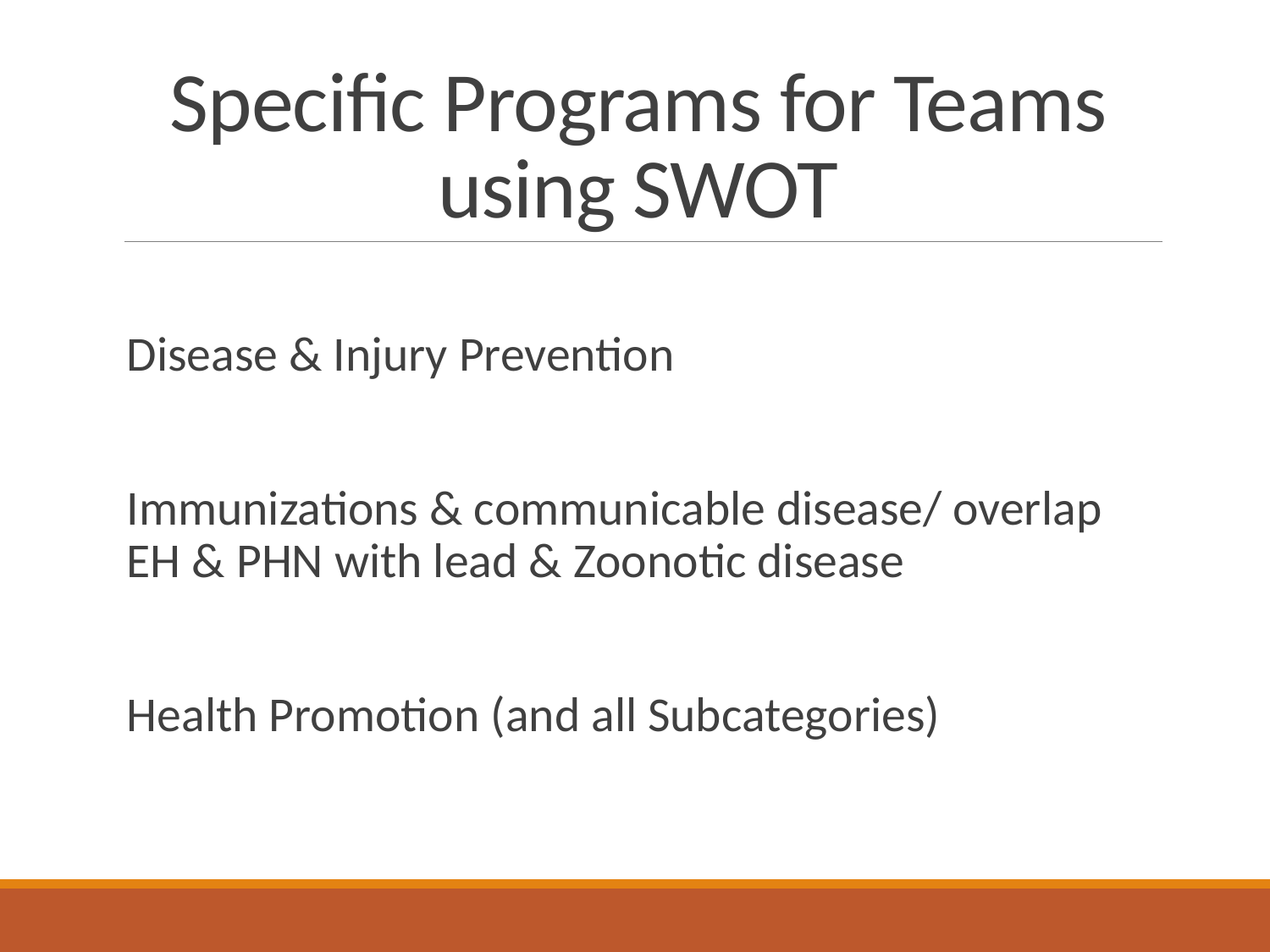

# Specific Programs for Teams using SWOT

Disease & Injury Prevention

Immunizations & communicable disease/ overlap EH & PHN with lead & Zoonotic disease

Health Promotion (and all Subcategories)